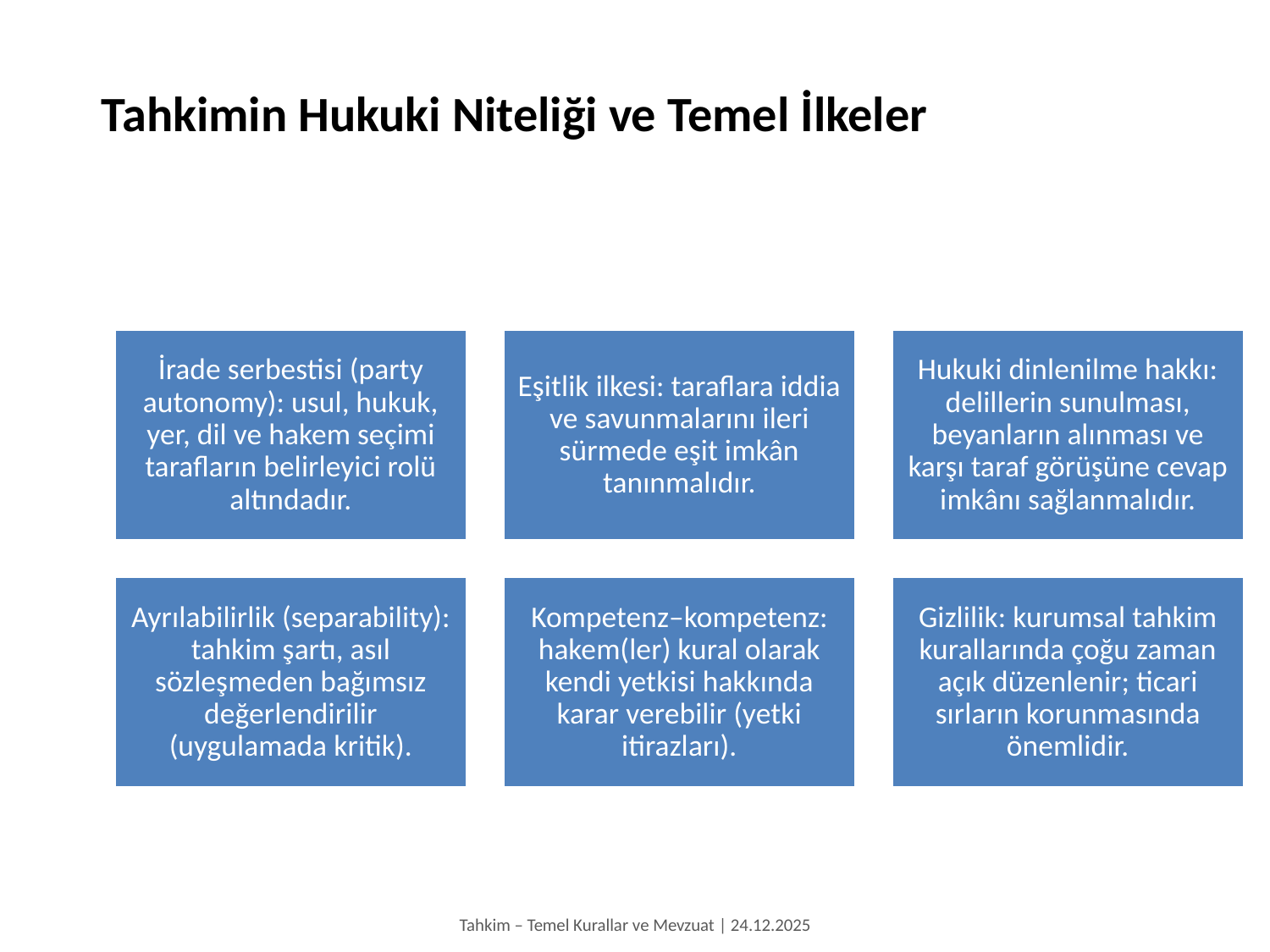

Tahkimin Hukuki Niteliği ve Temel İlkeler
İrade serbestisi (party autonomy): usul, hukuk, yer, dil ve hakem seçimi tarafların belirleyici rolü altındadır.
Eşitlik ilkesi: taraflara iddia ve savunmalarını ileri sürmede eşit imkân tanınmalıdır.
Hukuki dinlenilme hakkı: delillerin sunulması, beyanların alınması ve karşı taraf görüşüne cevap imkânı sağlanmalıdır.
Ayrılabilirlik (separability): tahkim şartı, asıl sözleşmeden bağımsız değerlendirilir (uygulamada kritik).
Kompetenz–kompetenz: hakem(ler) kural olarak kendi yetkisi hakkında karar verebilir (yetki itirazları).
Gizlilik: kurumsal tahkim kurallarında çoğu zaman açık düzenlenir; ticari sırların korunmasında önemlidir.
Tahkim – Temel Kurallar ve Mevzuat | 24.12.2025